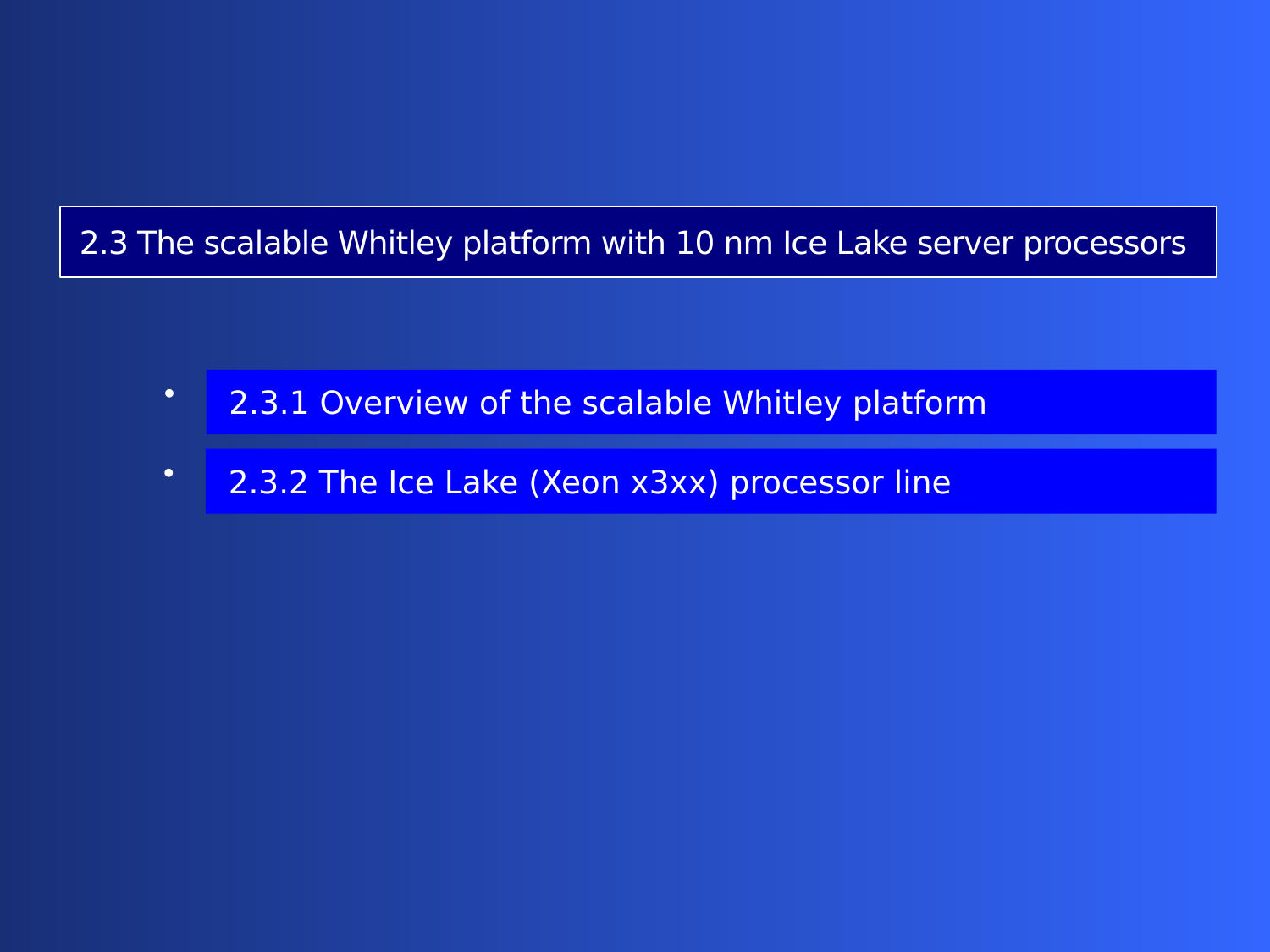

2.3 The scalable Whitley platform with 10 nm Ice Lake server processors
 2.3.1 Overview of the scalable Whitley platform

 2.3.2 The Ice Lake (Xeon x3xx) processor line